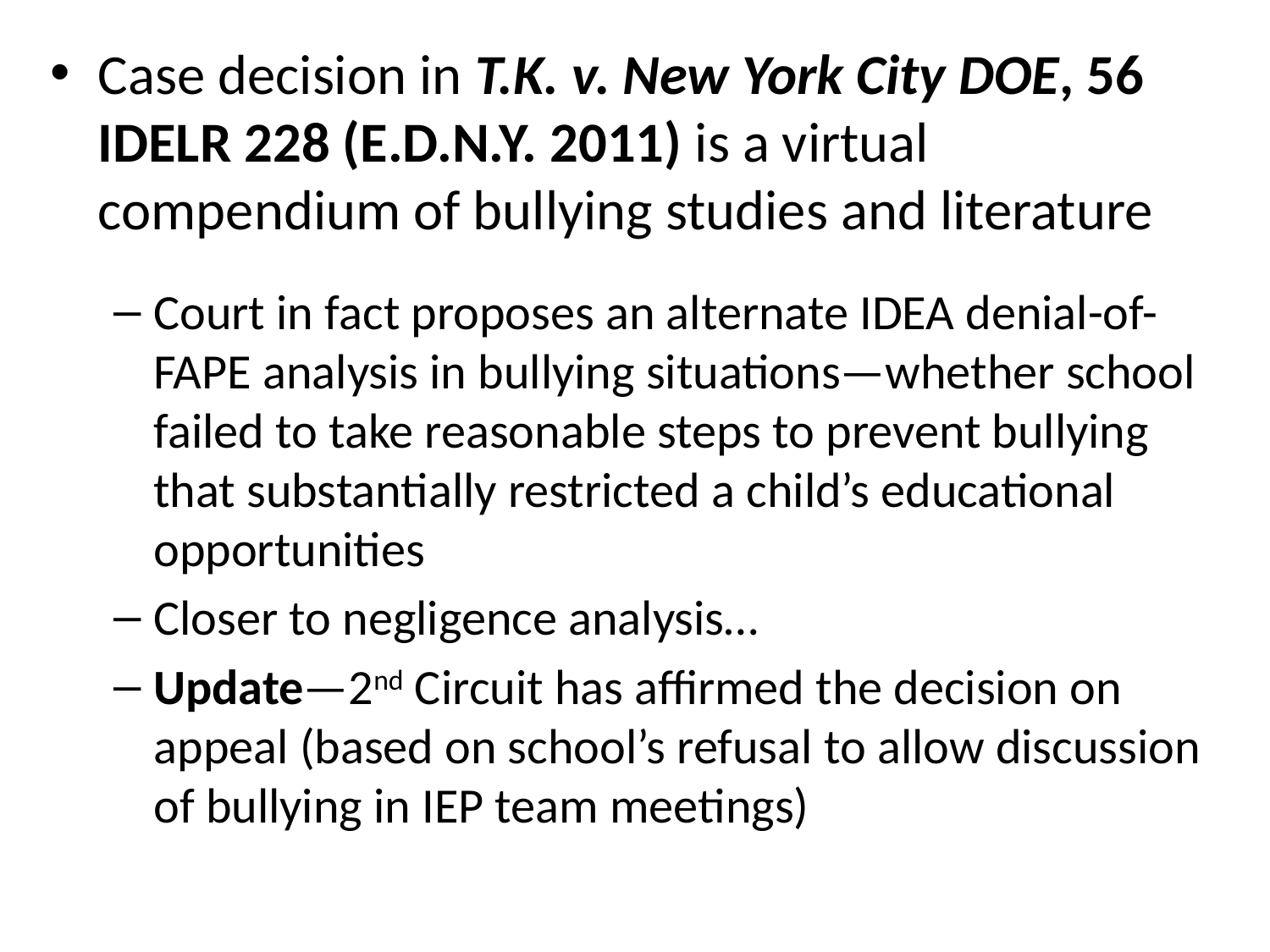

Case decision in T.K. v. New York City DOE, 56 IDELR 228 (E.D.N.Y. 2011) is a virtual compendium of bullying studies and literature

Court in fact proposes an alternate IDEA denial-of-FAPE analysis in bullying situations—whether school failed to take reasonable steps to prevent bullying that substantially restricted a child’s educational opportunities
Closer to negligence analysis…
Update—2nd Circuit has affirmed the decision on appeal (based on school’s refusal to allow discussion of bullying in IEP team meetings)